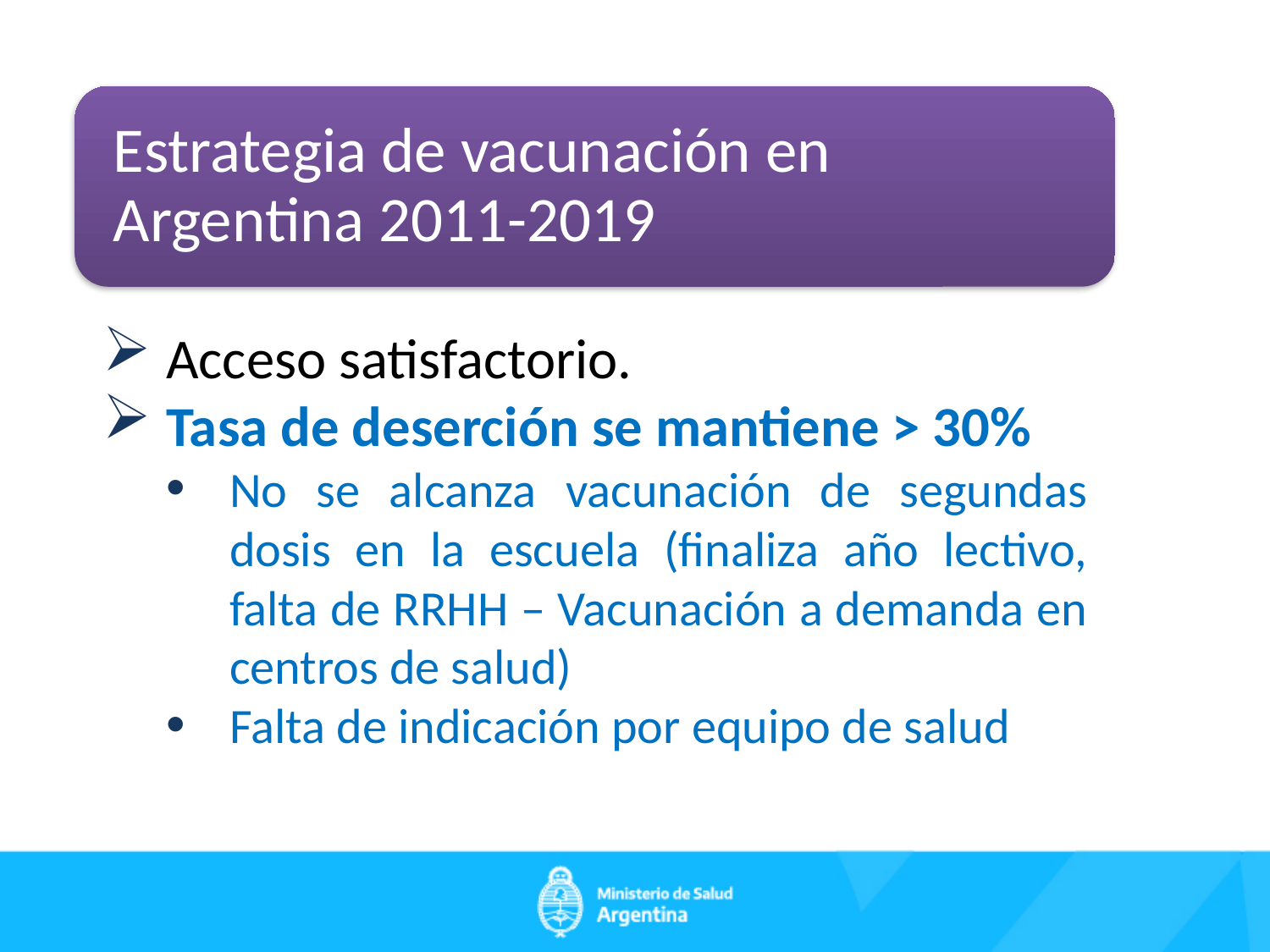

Estrategia de vacunación en Argentina 2011-2019
Acceso satisfactorio.
Tasa de deserción se mantiene > 30%
No se alcanza vacunación de segundas dosis en la escuela (finaliza año lectivo, falta de RRHH – Vacunación a demanda en centros de salud)
Falta de indicación por equipo de salud